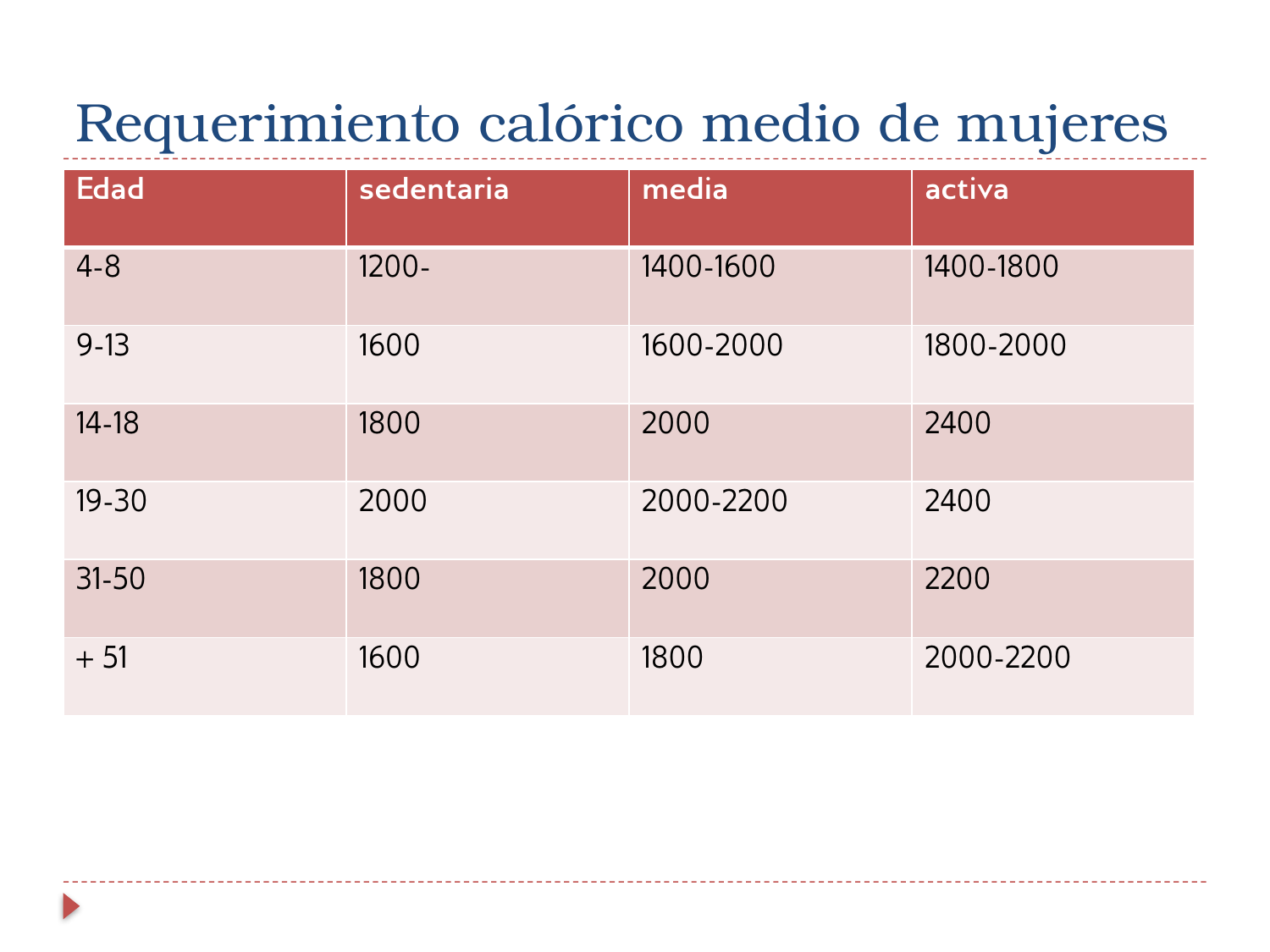

# Requerimiento calórico medio de mujeres
| Edad | sedentaria | media | activa |
| --- | --- | --- | --- |
| 4-8 | 1200- | 1400-1600 | 1400-1800 |
| 9-13 | 1600 | 1600-2000 | 1800-2000 |
| 14-18 | 1800 | 2000 | 2400 |
| 19-30 | 2000 | 2000-2200 | 2400 |
| 31-50 | 1800 | 2000 | 2200 |
| + 51 | 1600 | 1800 | 2000-2200 |